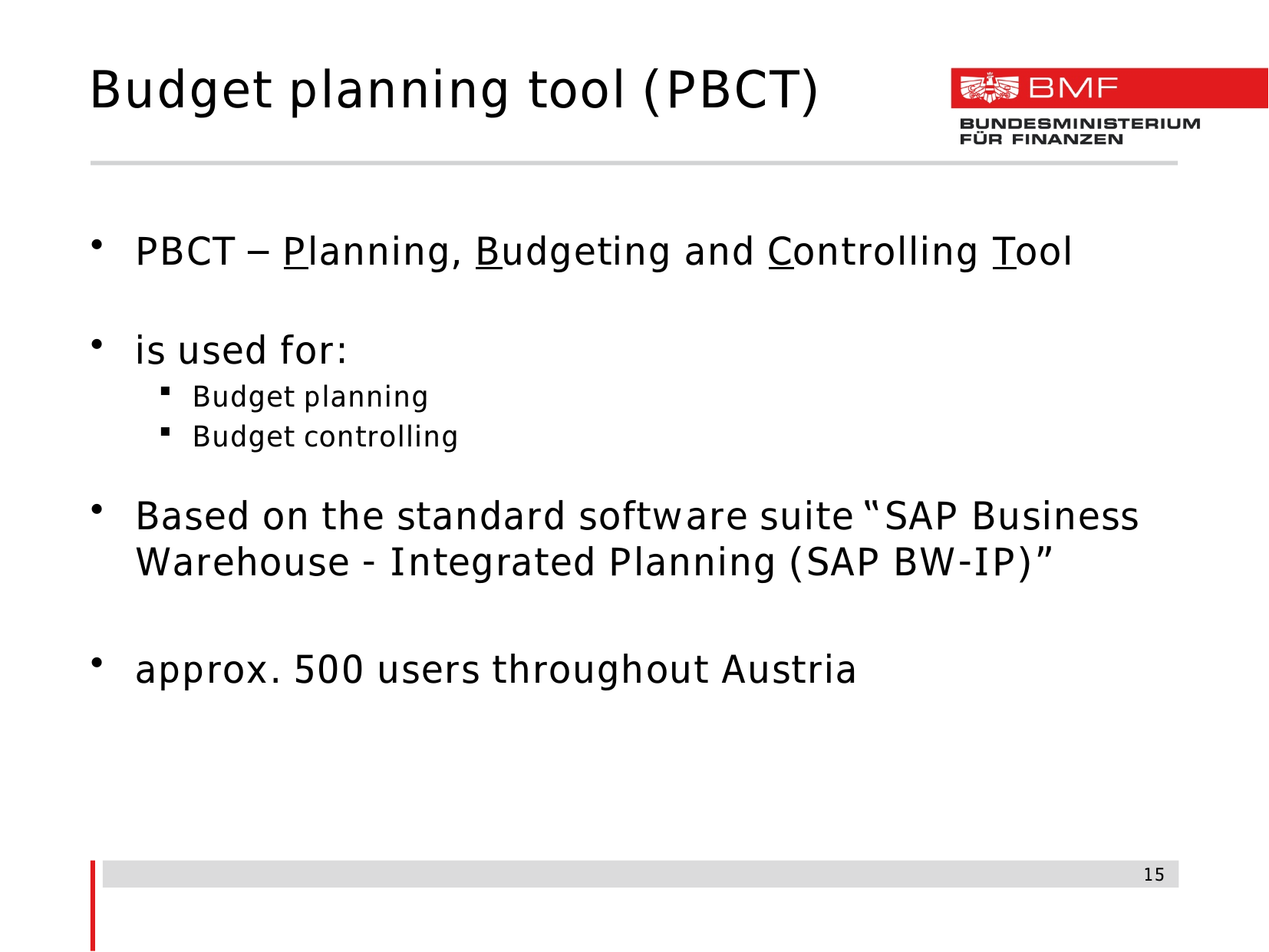

# Budget planning tool (PBCT)
PBCT – Planning, Budgeting and Controlling Tool
is used for:
Budget planning
Budget controlling
Based on the standard software suite “SAP Business Warehouse - Integrated Planning (SAP BW-IP)”

approx. 500 users throughout Austria
15